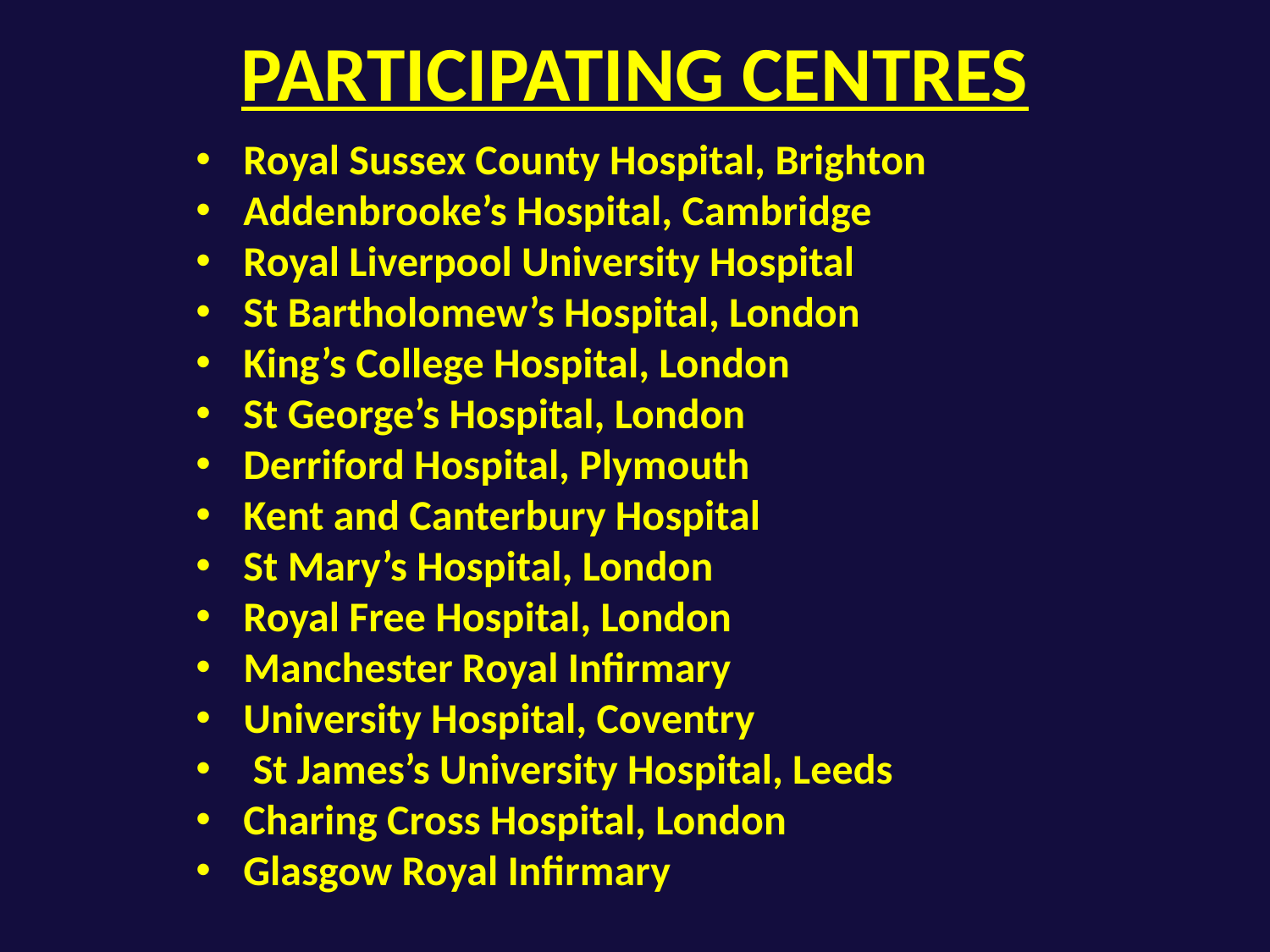

# PARTICIPATING CENTRES
Royal Sussex County Hospital, Brighton
Addenbrooke’s Hospital, Cambridge
Royal Liverpool University Hospital
St Bartholomew’s Hospital, London
King’s College Hospital, London
St George’s Hospital, London
Derriford Hospital, Plymouth
Kent and Canterbury Hospital
St Mary’s Hospital, London
Royal Free Hospital, London
Manchester Royal Infirmary
University Hospital, Coventry
 St James’s University Hospital, Leeds
Charing Cross Hospital, London
Glasgow Royal Infirmary